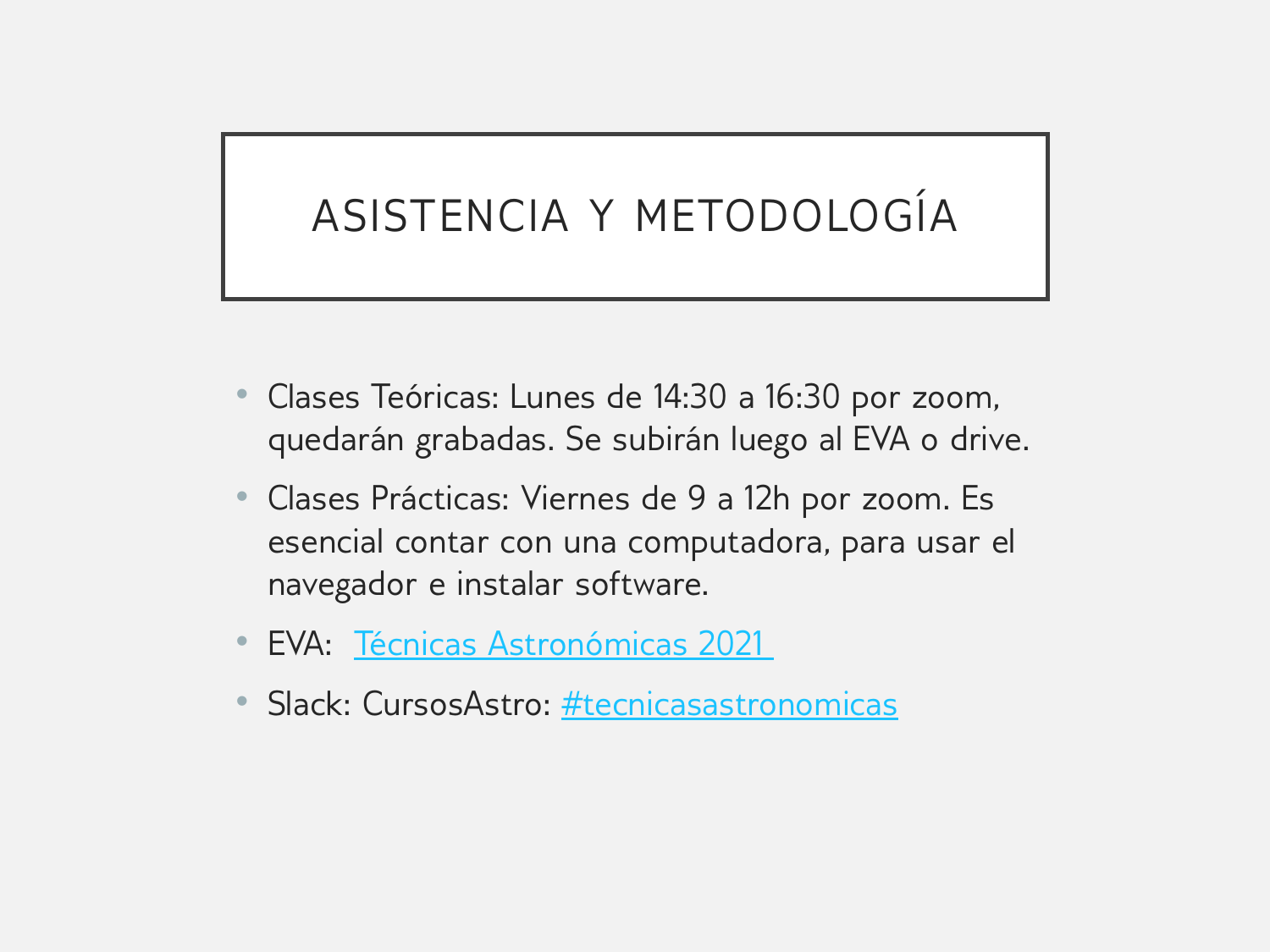

# Asistencia y metodología
Clases Teóricas: Lunes de 14:30 a 16:30 por zoom,   quedarán grabadas. Se subirán luego al EVA o drive.
Clases Prácticas: Viernes de 9 a 12h por zoom. Es esencial contar con una computadora, para usar el navegador e instalar software.
EVA:  Técnicas Astronómicas 2021
Slack: CursosAstro: #tecnicasastronomicas